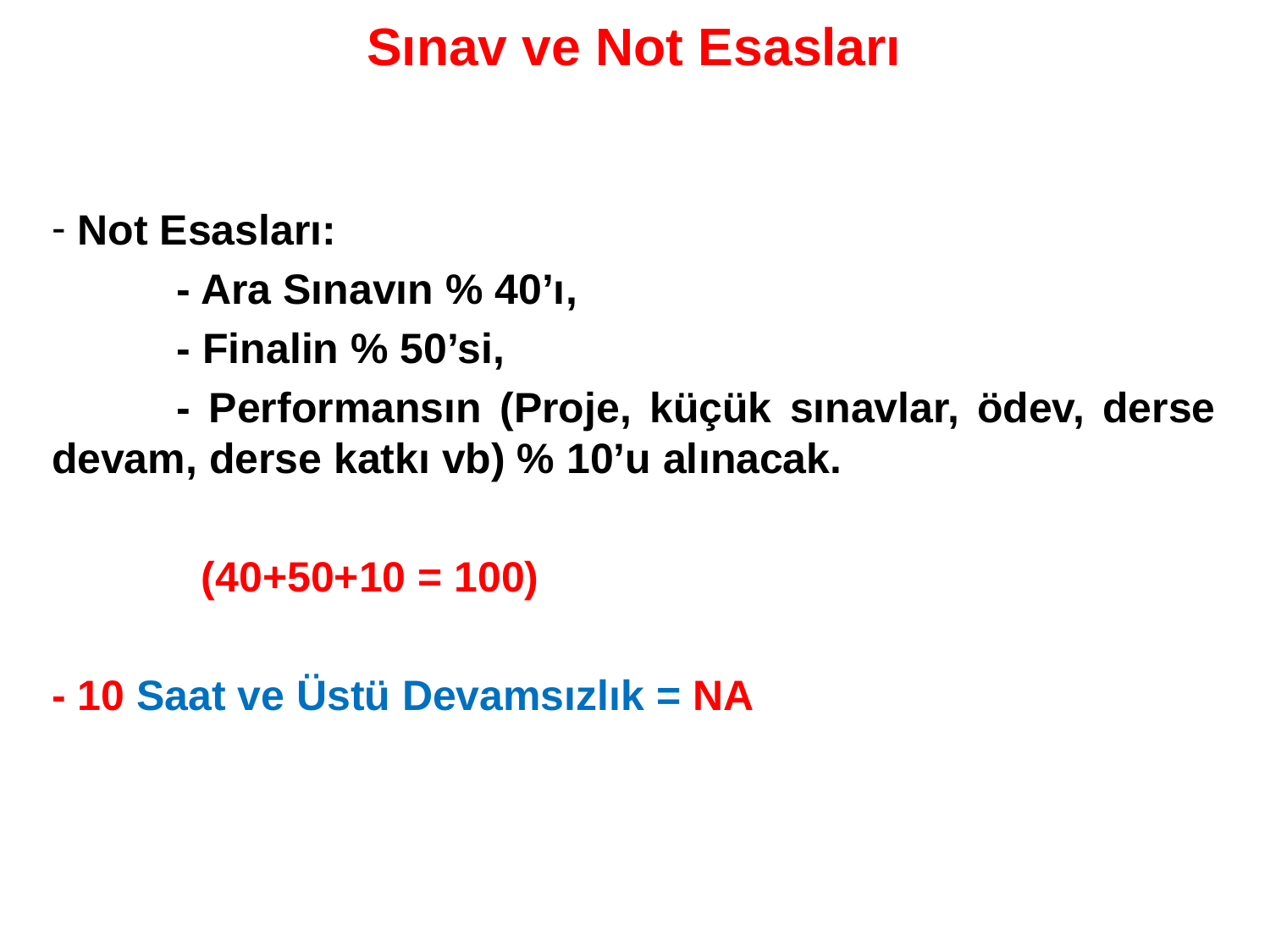

Sınav ve Not Esasları

 Not Esasları:
- Ara Sınavın % 40’ı,
- Finalin % 50’si,
- Performansın (Proje, küçük sınavlar, ödev, derse devam, derse katkı vb) % 10’u alınacak.

(40+50+10 = 100)

- 10 Saat ve Üstü Devamsızlık = NA